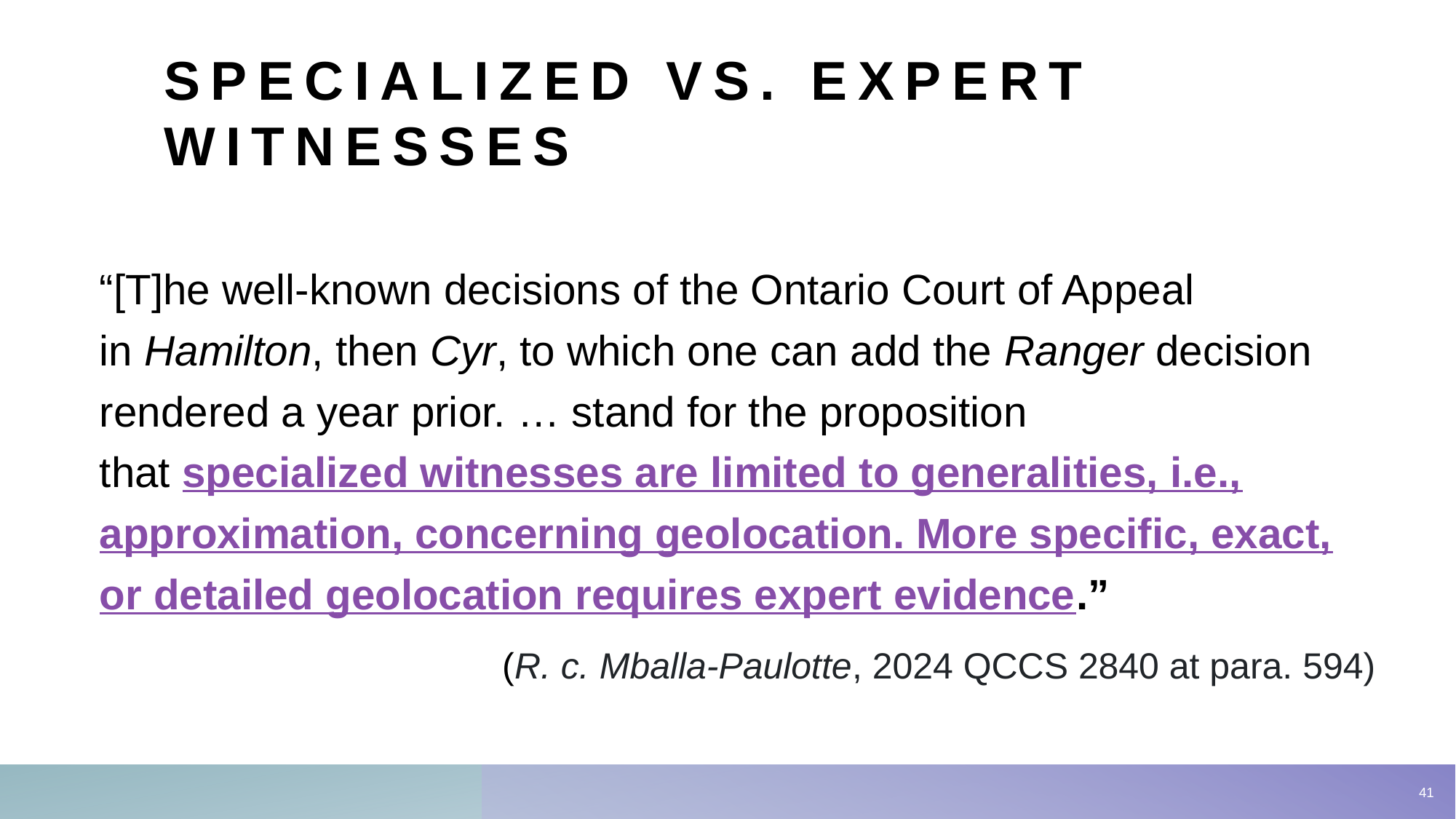

# Specialized vs. Expert witnesses
“[T]he well-known decisions of the Ontario Court of Appeal in Hamilton, then Cyr, to which one can add the Ranger decision rendered a year prior. … stand for the proposition that specialized witnesses are limited to generalities, i.e., approximation, concerning geolocation. More specific, exact, or detailed geolocation requires expert evidence.”
(R. c. Mballa-Paulotte, 2024 QCCS 2840 at para. 594)

41